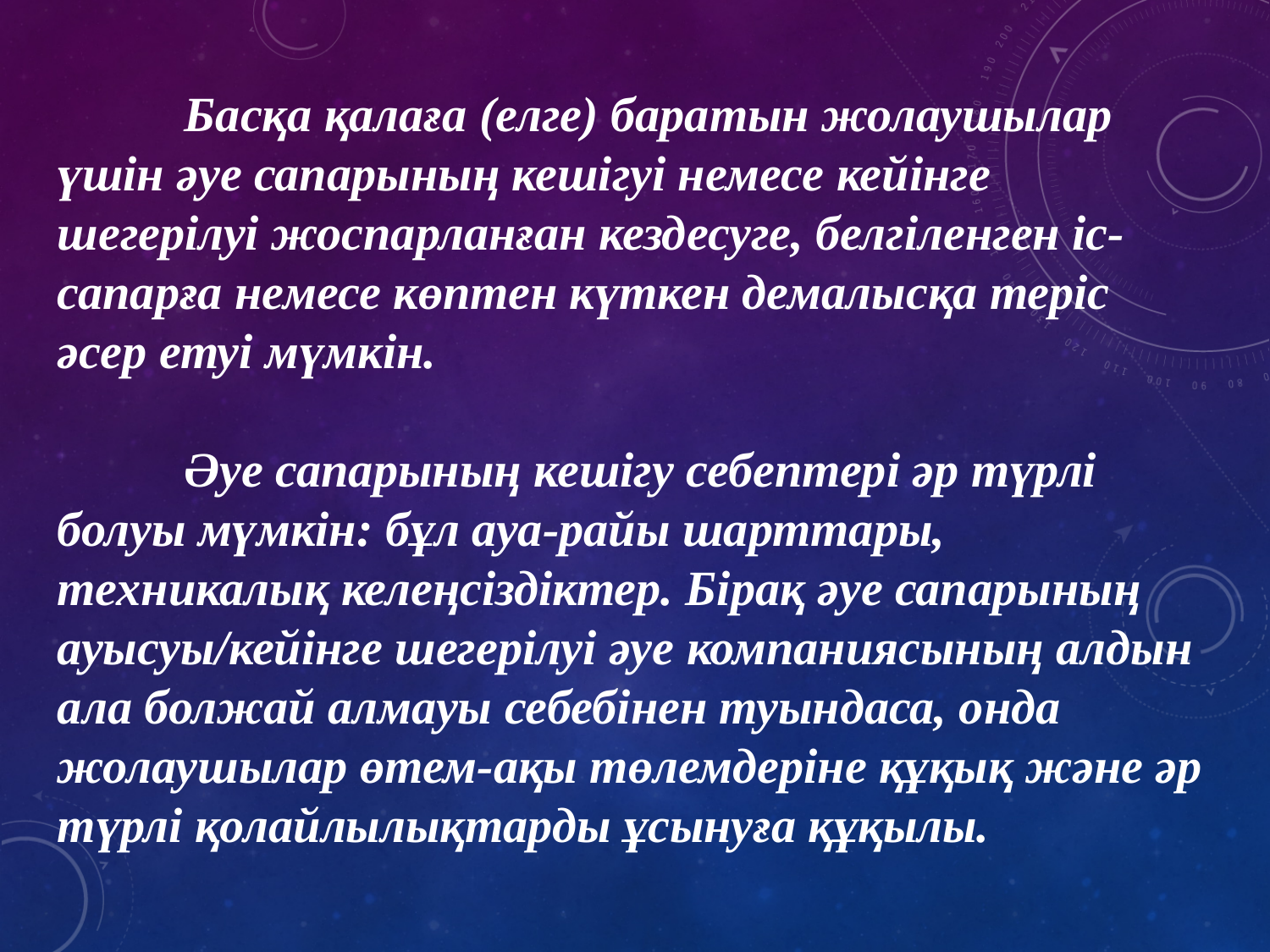

Басқа қалаға (елге) баратын жолаушылар үшін әуе сапарының кешігуі немесе кейінге шегерілуі жоспарланған кездесуге, белгіленген іс-сапарға немесе көптен күткен демалысқа теріс әсер етуі мүмкін.
	Әуе сапарының кешігу себептері әр түрлі болуы мүмкін: бұл ауа-райы шарттары, техникалық келеңсіздіктер. Бірақ әуе сапарының ауысуы/кейінге шегерілуі әуе компаниясының алдын ала болжай алмауы себебінен туындаса, онда жолаушылар өтем-ақы төлемдеріне құқық және әр түрлі қолайлылықтарды ұсынуға құқылы.